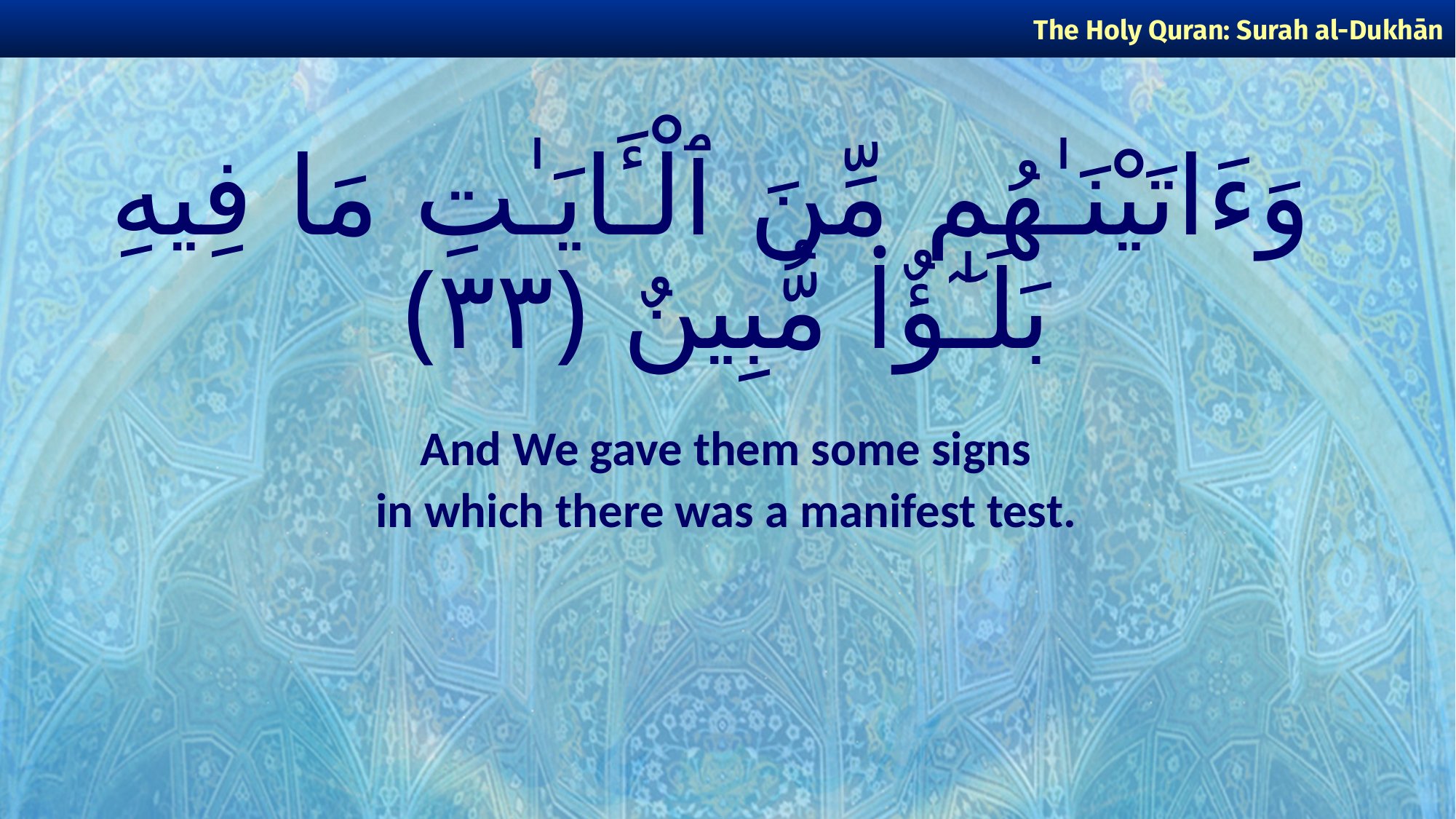

The Holy Quran: Surah al-Dukhān
# وَءَاتَيْنَـٰهُم مِّنَ ٱلْـَٔايَـٰتِ مَا فِيهِ بَلَـٰٓؤٌا۟ مُّبِينٌ ﴿٣٣﴾
And We gave them some signs
in which there was a manifest test.